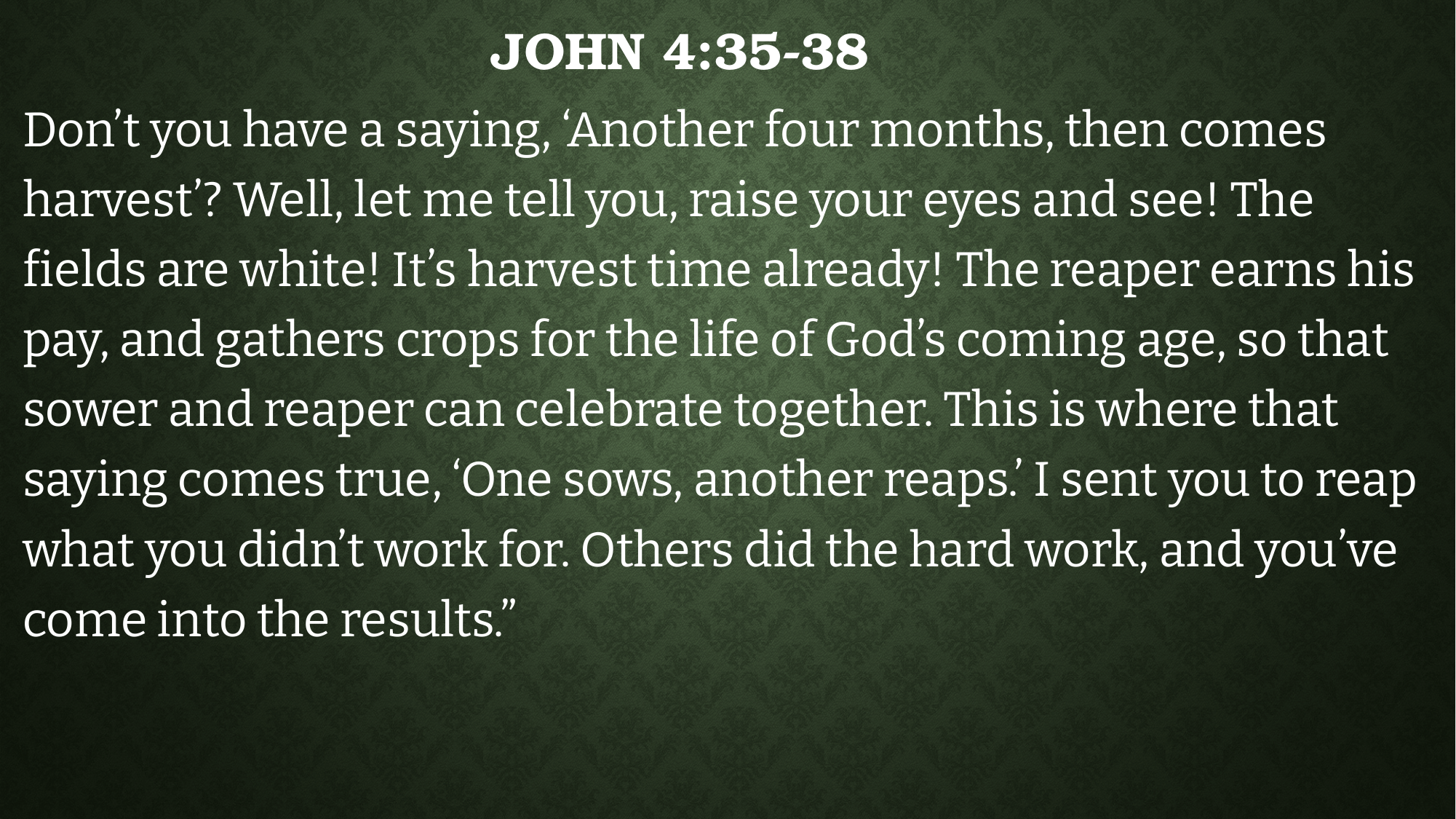

# John 4:35-38
Don’t you have a saying, ‘Another four months, then comes harvest’? Well, let me tell you, raise your eyes and see! The fields are white! It’s harvest time already! The reaper earns his pay, and gathers crops for the life of God’s coming age, so that sower and reaper can celebrate together. This is where that saying comes true, ‘One sows, another reaps.’ I sent you to reap what you didn’t work for. Others did the hard work, and you’ve come into the results.”